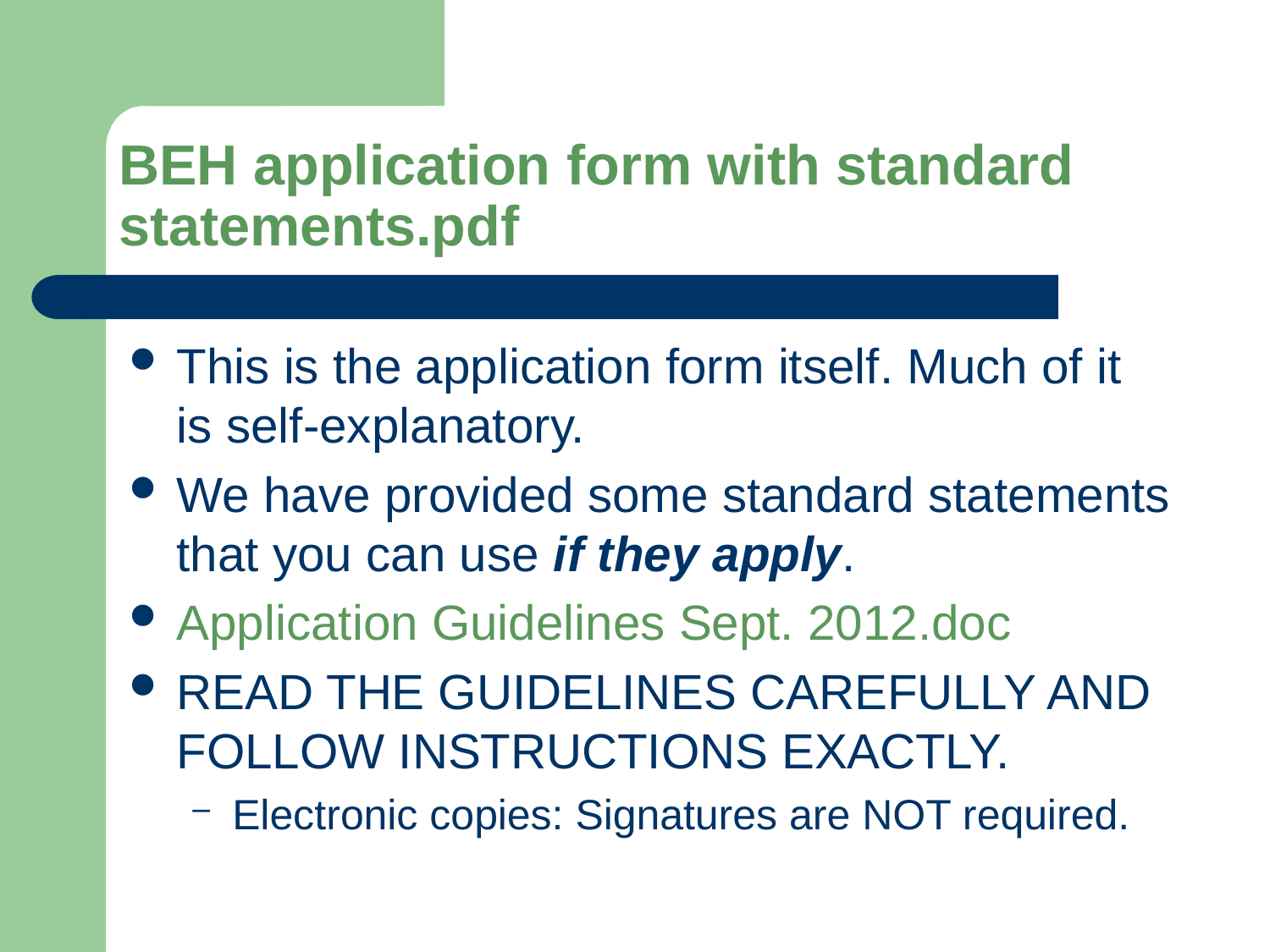

# BEH application form with standard statements.pdf
This is the application form itself. Much of it is self-explanatory.
We have provided some standard statements that you can use if they apply.
Application Guidelines Sept. 2012.doc
READ THE GUIDELINES CAREFULLY AND FOLLOW INSTRUCTIONS EXACTLY.
Electronic copies: Signatures are NOT required.